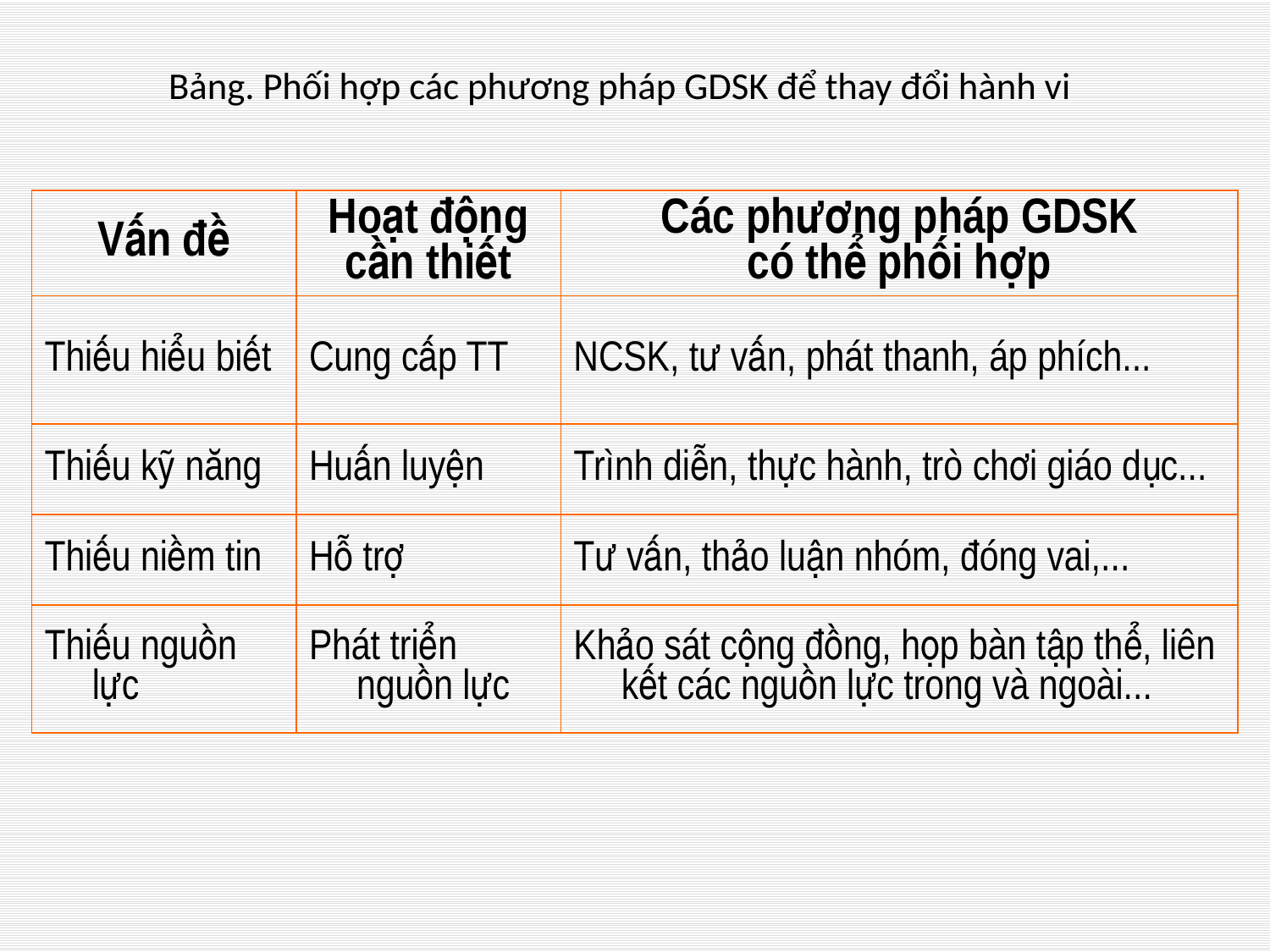

# Bảng. Phối hợp các phương pháp GDSK để thay đổi hành vi
| Vấn đề | Hoạt động cần thiết | Các phương pháp GDSK có thể phối hợp |
| --- | --- | --- |
| Thiếu hiểu biết | Cung cấp TT | NCSK, tư vấn, phát thanh, áp phích... |
| Thiếu kỹ năng | Huấn luyện | Trình diễn, thực hành, trò chơi giáo dục... |
| Thiếu niềm tin | Hỗ trợ | Tư vấn, thảo luận nhóm, đóng vai,... |
| Thiếu nguồn lực | Phát triển nguồn lực | Khảo sát cộng đồng, họp bàn tập thể, liên kết các nguồn lực trong và ngoài... |